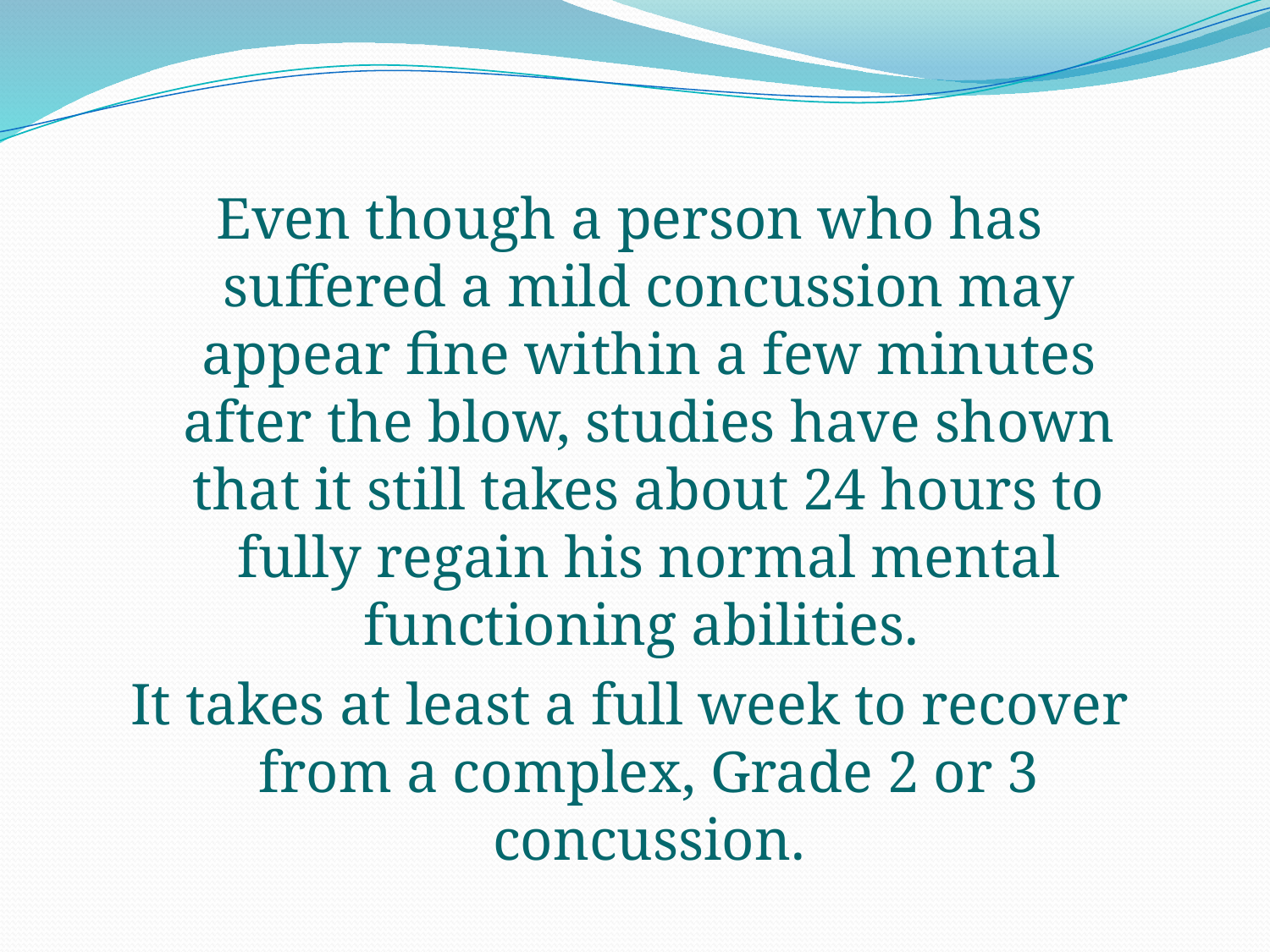

Even though a person who has suffered a mild concussion may appear fine within a few minutes after the blow, studies have shown that it still takes about 24 hours to fully regain his normal mental functioning abilities.
It takes at least a full week to recover from a complex, Grade 2 or 3 concussion.